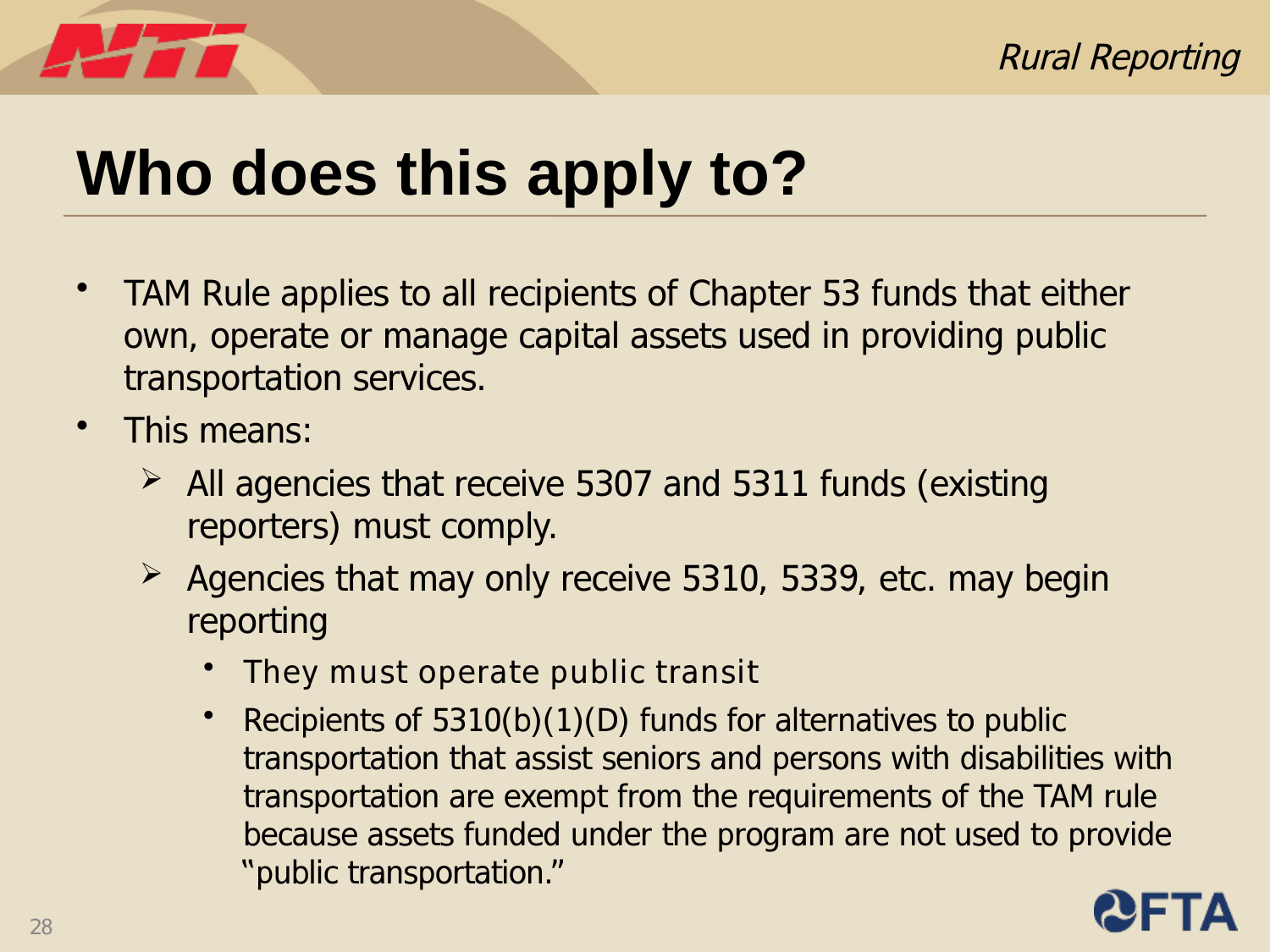

# Who does this apply to?
TAM Rule applies to all recipients of Chapter 53 funds that either own, operate or manage capital assets used in providing public transportation services.
This means:
All agencies that receive 5307 and 5311 funds (existing reporters) must comply.
Agencies that may only receive 5310, 5339, etc. may begin reporting
They must operate public transit
Recipients of 5310(b)(1)(D) funds for alternatives to public transportation that assist seniors and persons with disabilities with transportation are exempt from the requirements of the TAM rule because assets funded under the program are not used to provide “public transportation.”
28